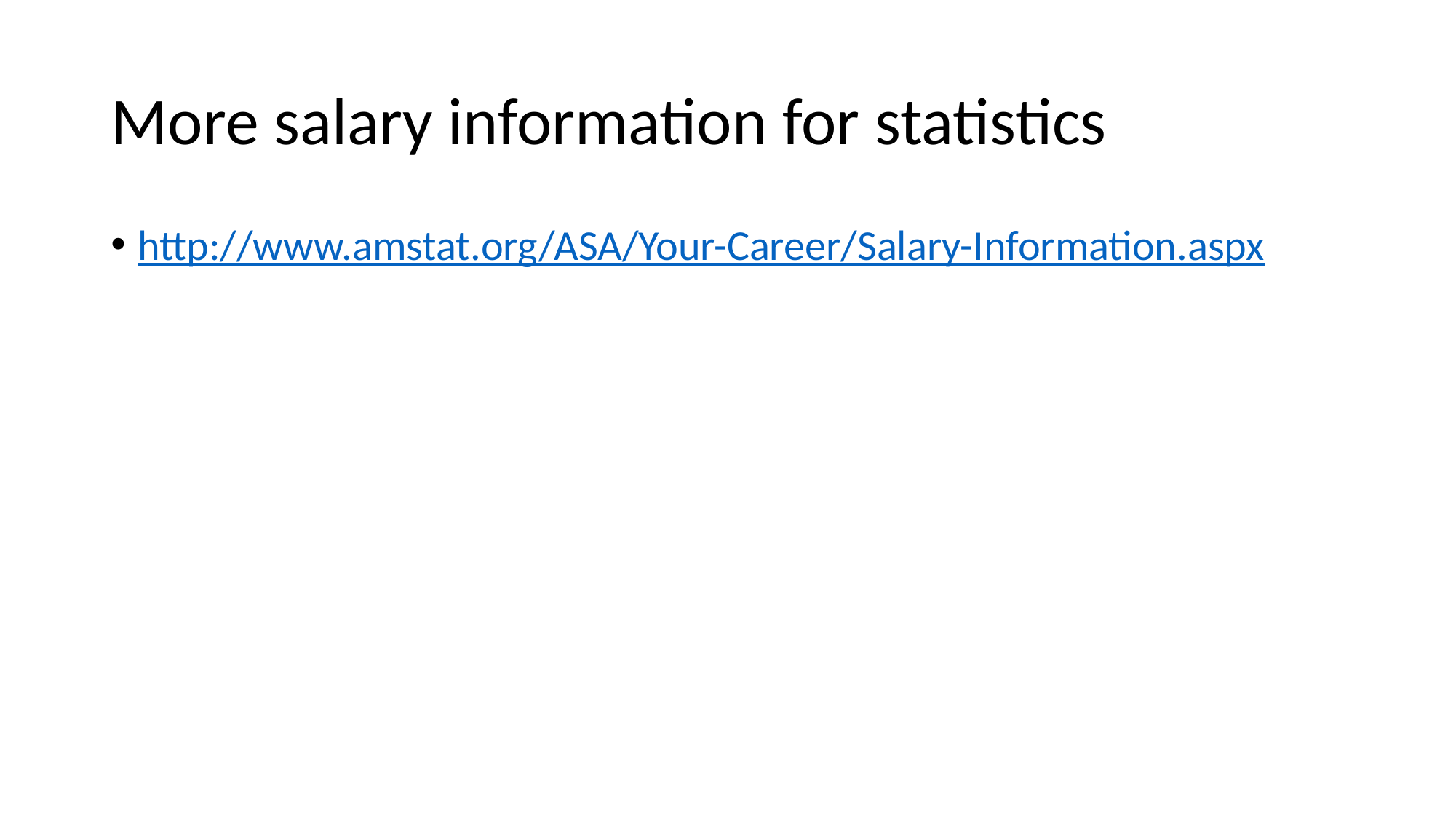

# More salary information for statistics
http://www.amstat.org/ASA/Your-Career/Salary-Information.aspx